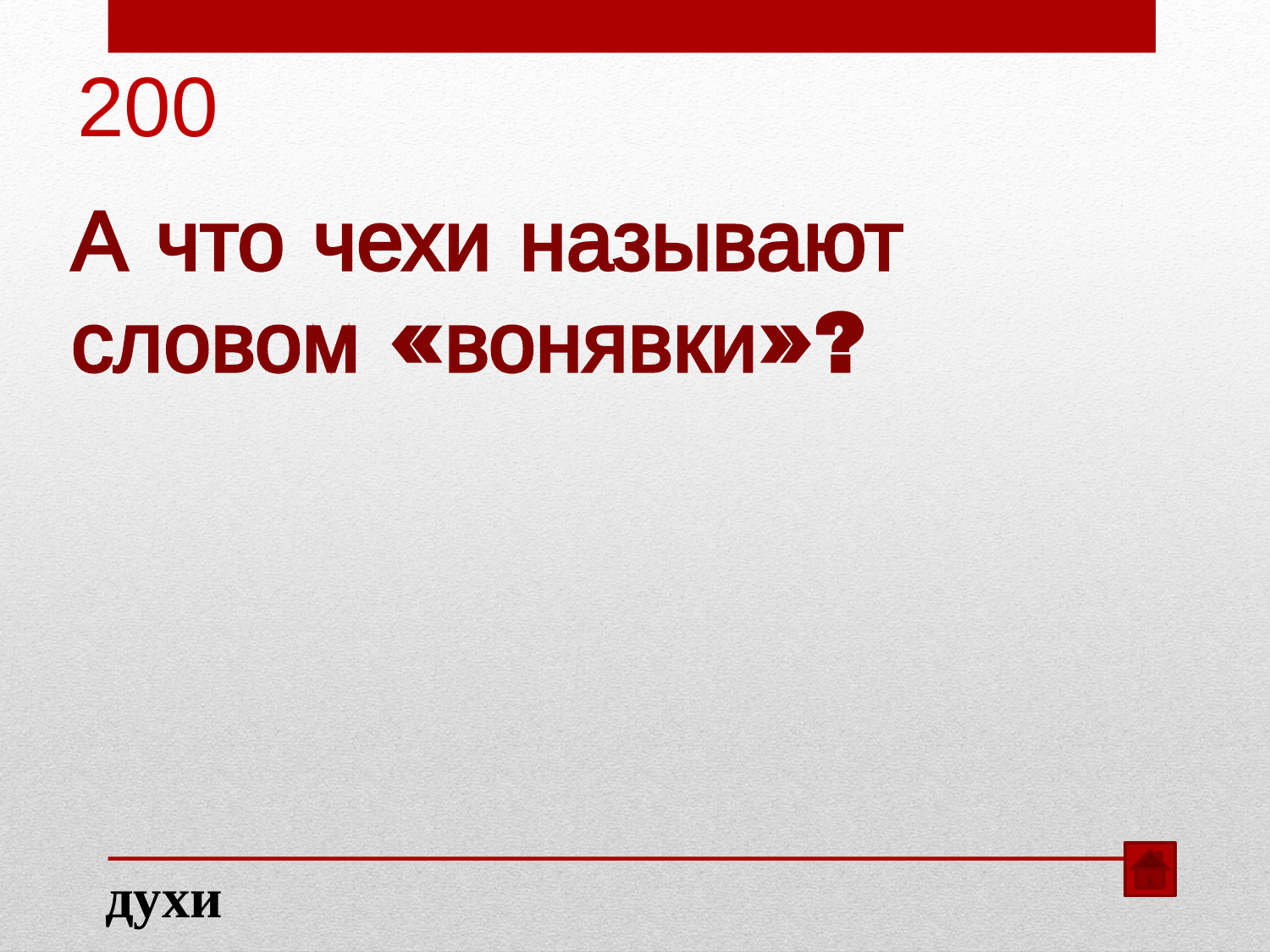

200
А что чехи называют словом «вонявки»?

духи